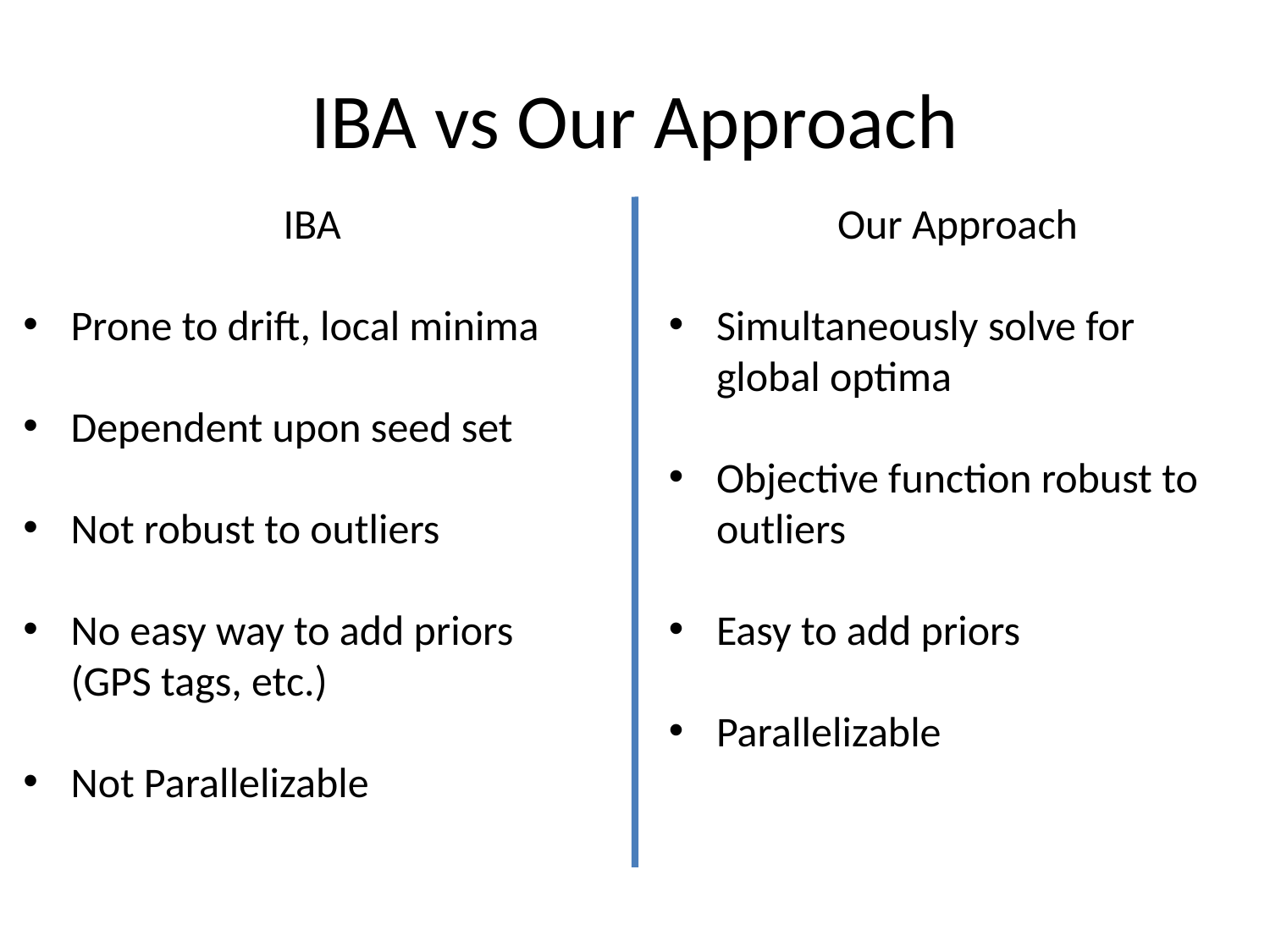

# IBA vs Our Approach
IBA

Prone to drift, local minima

Dependent upon seed set

Not robust to outliers

No easy way to add priors (GPS tags, etc.)

Not Parallelizable

Our Approach

Simultaneously solve for global optima

Objective function robust to outliers

Easy to add priors

Parallelizable